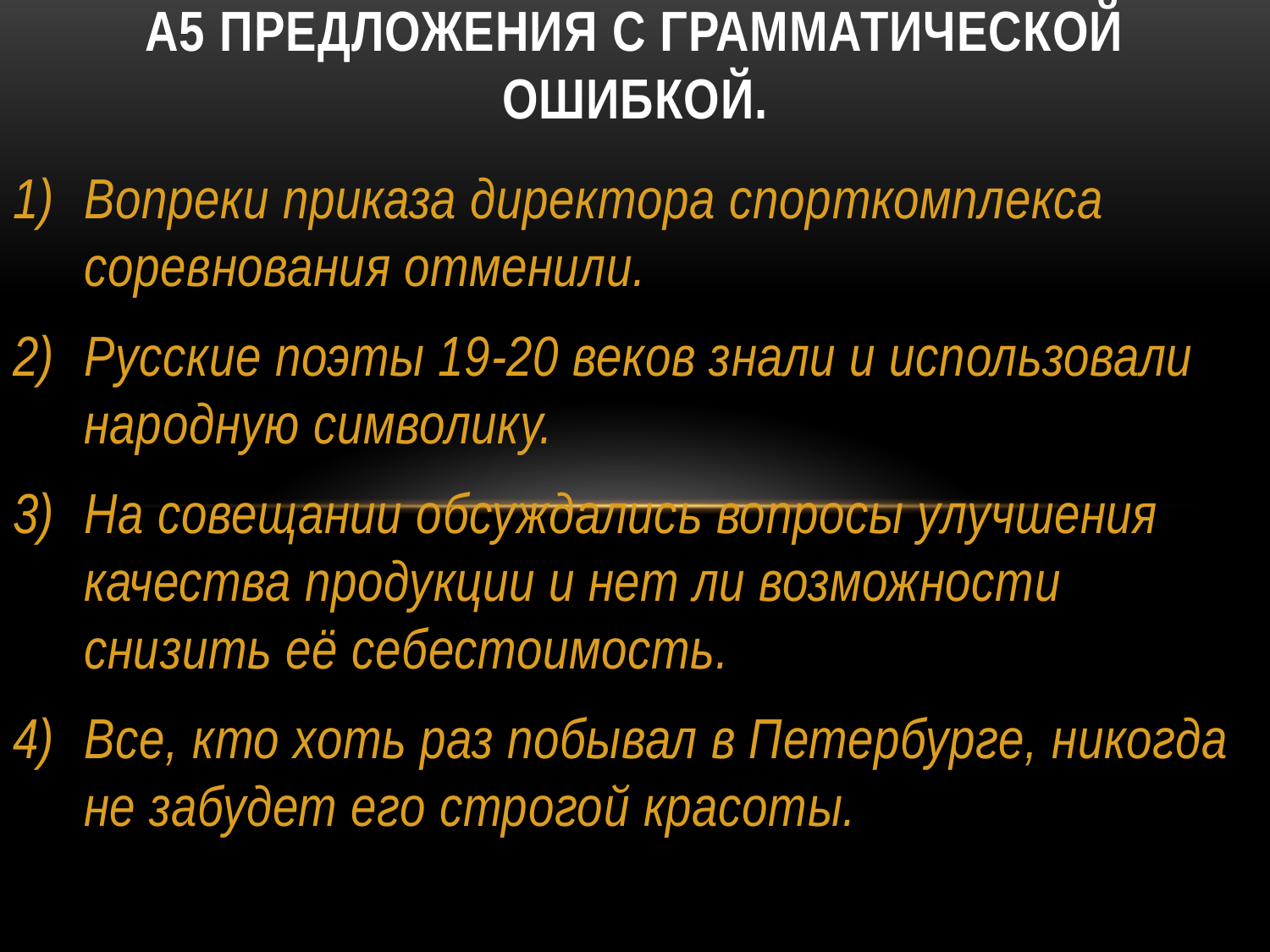

# А5 предложения с грамматической ошибкой.
Вопреки приказа директора спорткомплекса соревнования отменили.
Русские поэты 19-20 веков знали и использовали народную символику.
На совещании обсуждались вопросы улучшения качества продукции и нет ли возможности снизить её себестоимость.
Все, кто хоть раз побывал в Петербурге, никогда не забудет его строгой красоты.